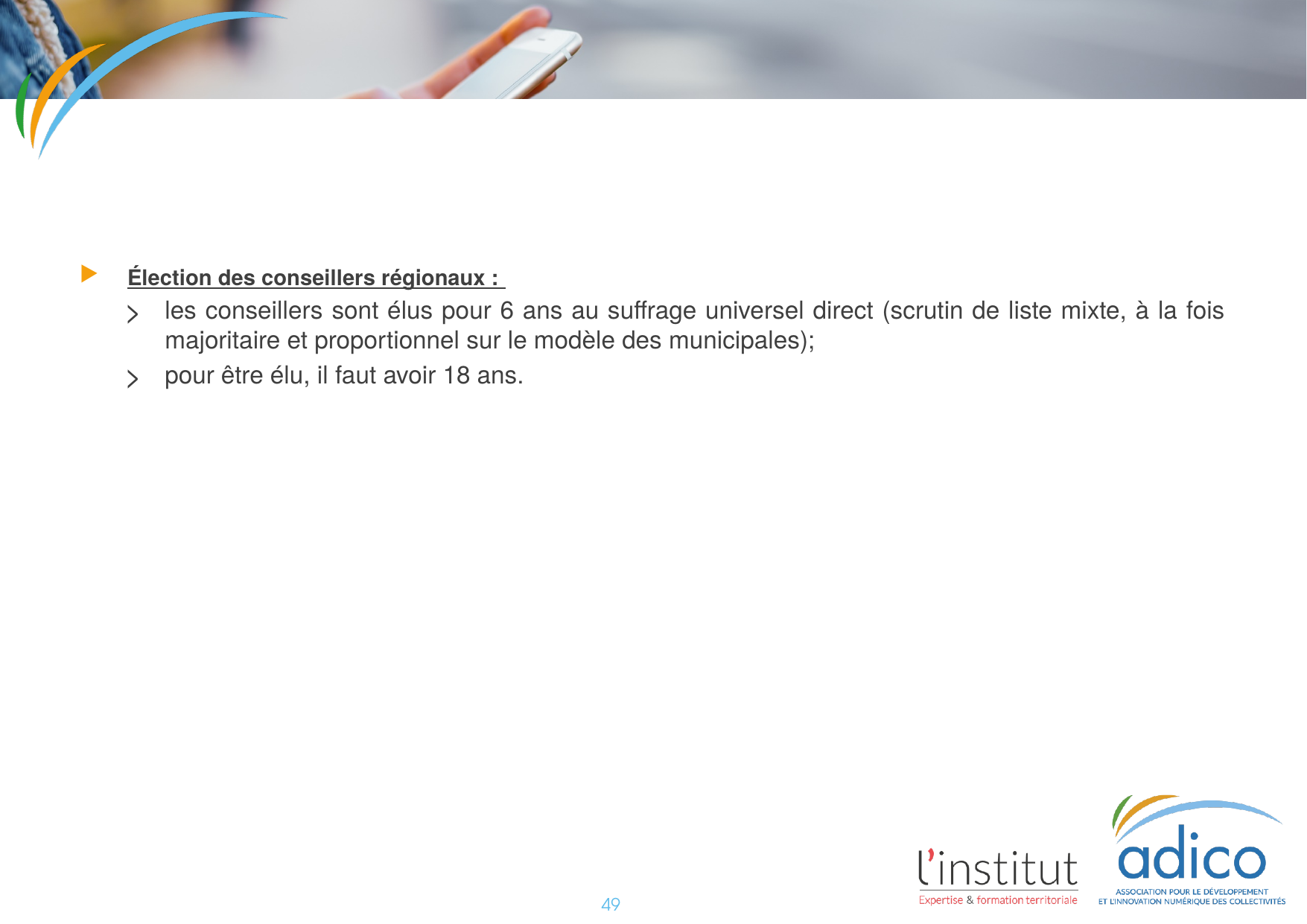

#
Élection des conseillers régionaux :
les conseillers sont élus pour 6 ans au suffrage universel direct (scrutin de liste mixte, à la fois majoritaire et proportionnel sur le modèle des municipales);
pour être élu, il faut avoir 18 ans.